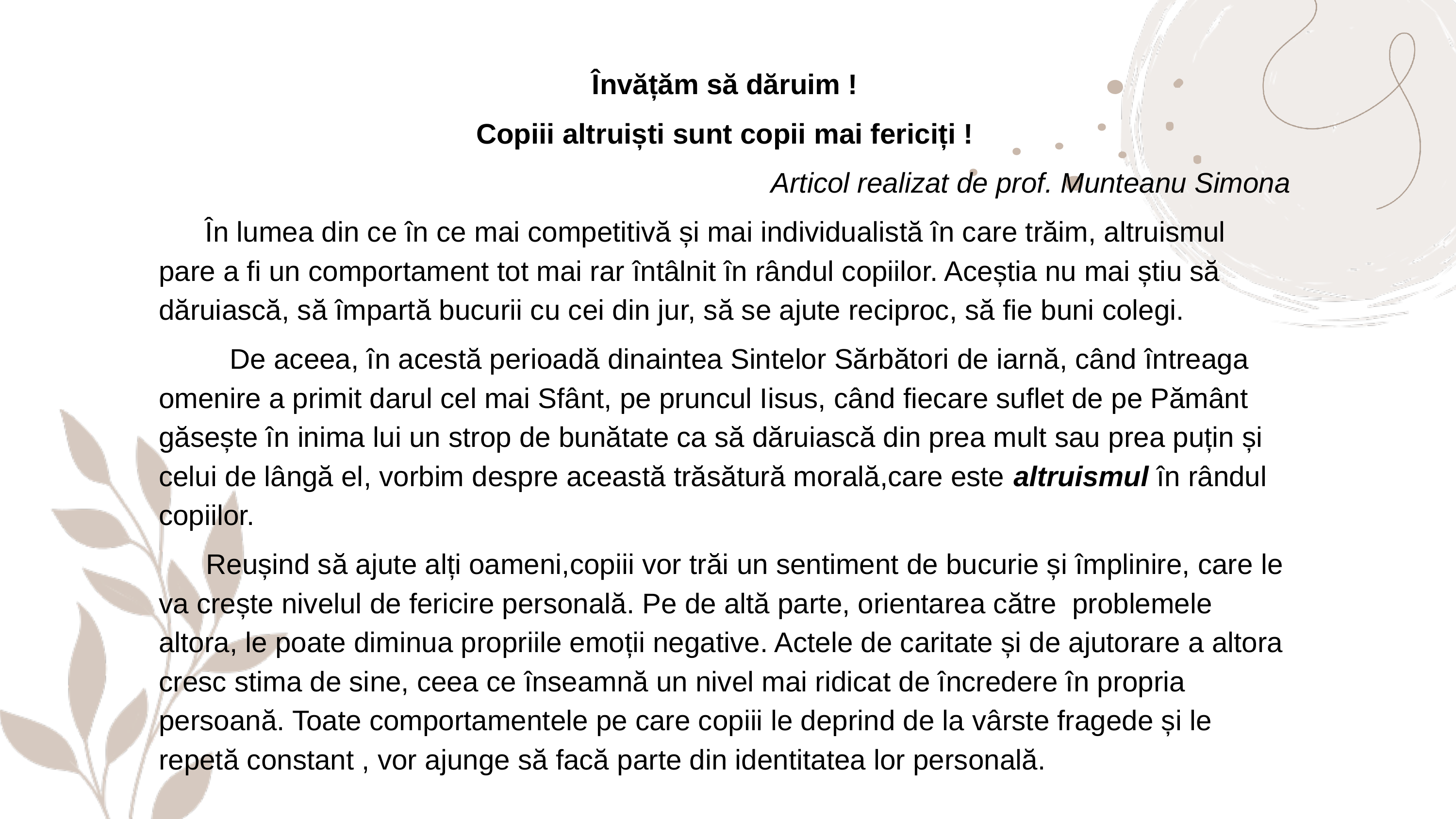

Învățăm să dăruim !
Copiii altruiști sunt copii mai fericiți !
Articol realizat de prof. Munteanu Simona
       În lumea din ce în ce mai competitivă și mai individualistă în care trăim, altruismul pare a fi un comportament tot mai rar întâlnit în rândul copiilor. Aceștia nu mai știu să dăruiască, să împartă bucurii cu cei din jur, să se ajute reciproc, să fie buni colegi.
         De aceea, în acestă perioadă dinaintea Sintelor Sărbători de iarnă, când întreaga omenire a primit darul cel mai Sfânt, pe pruncul Iisus, când fiecare suflet de pe Pământ găsește în inima lui un strop de bunătate ca să dăruiască din prea mult sau prea puțin și celui de lângă el, vorbim despre această trăsătură morală,care este altruismul în rândul copiilor.
      Reușind să ajute alți oameni,copiii vor trăi un sentiment de bucurie și împlinire, care le va crește nivelul de fericire personală. Pe de altă parte, orientarea către  problemele altora, le poate diminua propriile emoții negative. Actele de caritate și de ajutorare a altora cresc stima de sine, ceea ce înseamnă un nivel mai ridicat de încredere în propria persoană. Toate comportamentele pe care copiii le deprind de la vârste fragede și le repetă constant , vor ajunge să facă parte din identitatea lor personală.